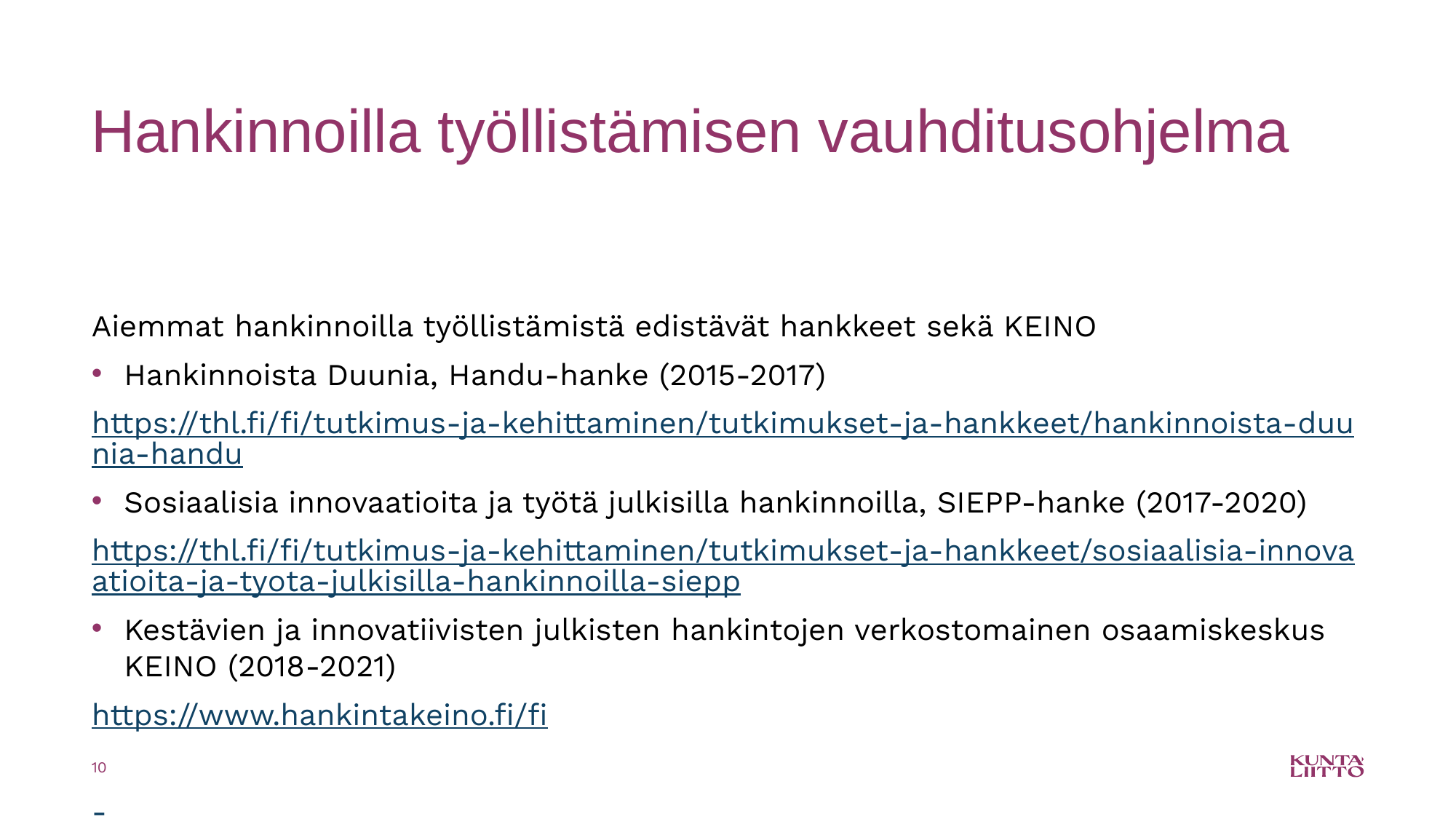

# Hankinnoilla työllistämisen vauhditusohjelma
Aiemmat hankinnoilla työllistämistä edistävät hankkeet sekä KEINO
Hankinnoista Duunia, Handu-hanke (2015-2017)
https://thl.fi/fi/tutkimus-ja-kehittaminen/tutkimukset-ja-hankkeet/hankinnoista-duunia-handu
Sosiaalisia innovaatioita ja työtä julkisilla hankinnoilla, SIEPP-hanke (2017-2020)
https://thl.fi/fi/tutkimus-ja-kehittaminen/tutkimukset-ja-hankkeet/sosiaalisia-innovaatioita-ja-tyota-julkisilla-hankinnoilla-siepp
Kestävien ja innovatiivisten julkisten hankintojen verkostomainen osaamiskeskus KEINO (2018-2021)
https://www.hankintakeino.fi/fi

-

10